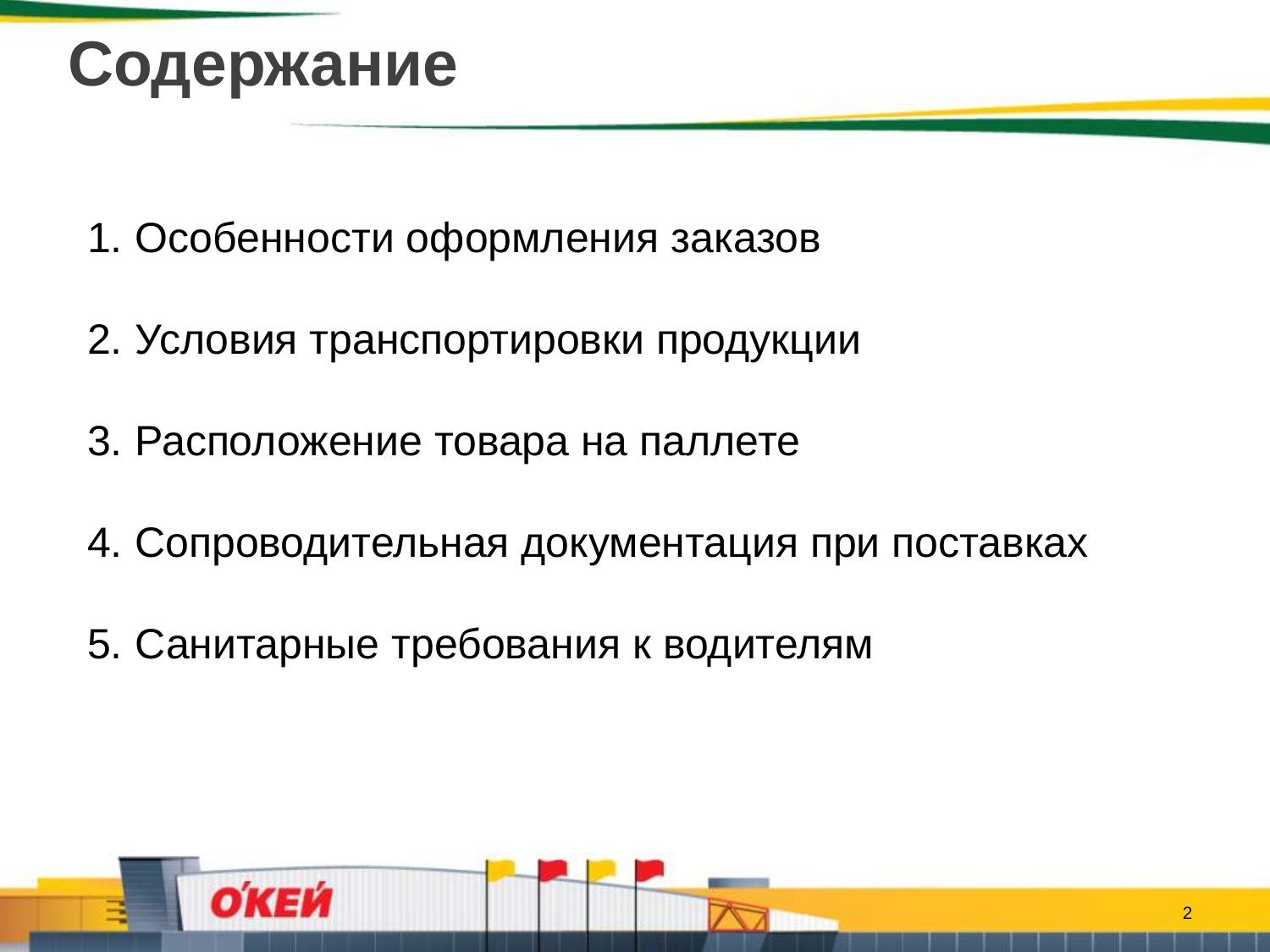

# Содержание
Особенности оформления заказов

Условия транспортировки продукции

Расположение товара на паллете

Сопроводительная документация при поставках

Санитарные требования к водителям
2